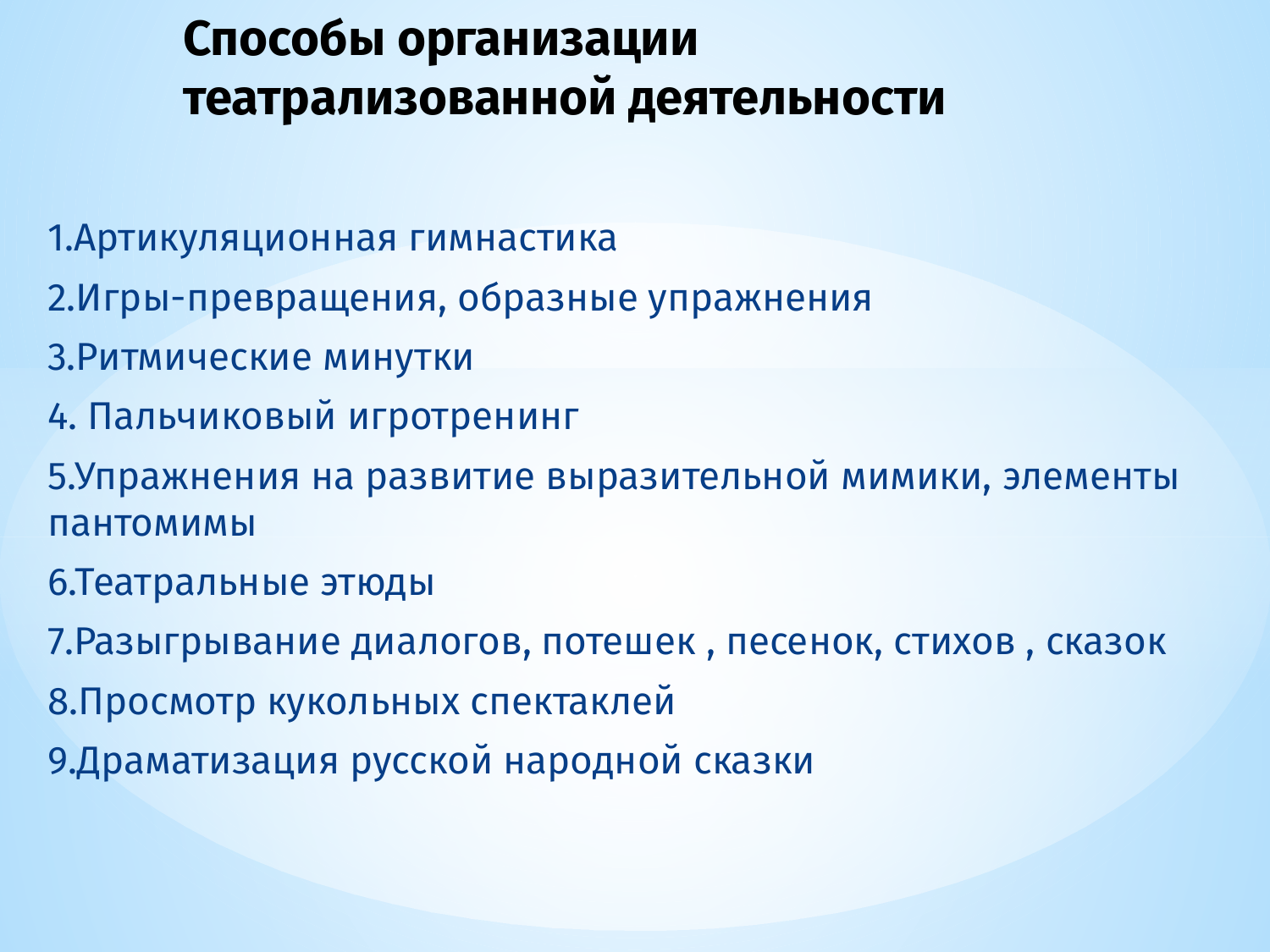

# Способы организации театрализованной деятельности
1.Артикуляционная гимнастика
2.Игры-превращения, образные упражнения
3.Ритмические минутки
4. Пальчиковый игротренинг
5.Упражнения на развитие выразительной мимики, элементы пантомимы
6.Театральные этюды
7.Разыгрывание диалогов, потешек , песенок, стихов , сказок
8.Просмотр кукольных спектаклей
9.Драматизация русской народной сказки